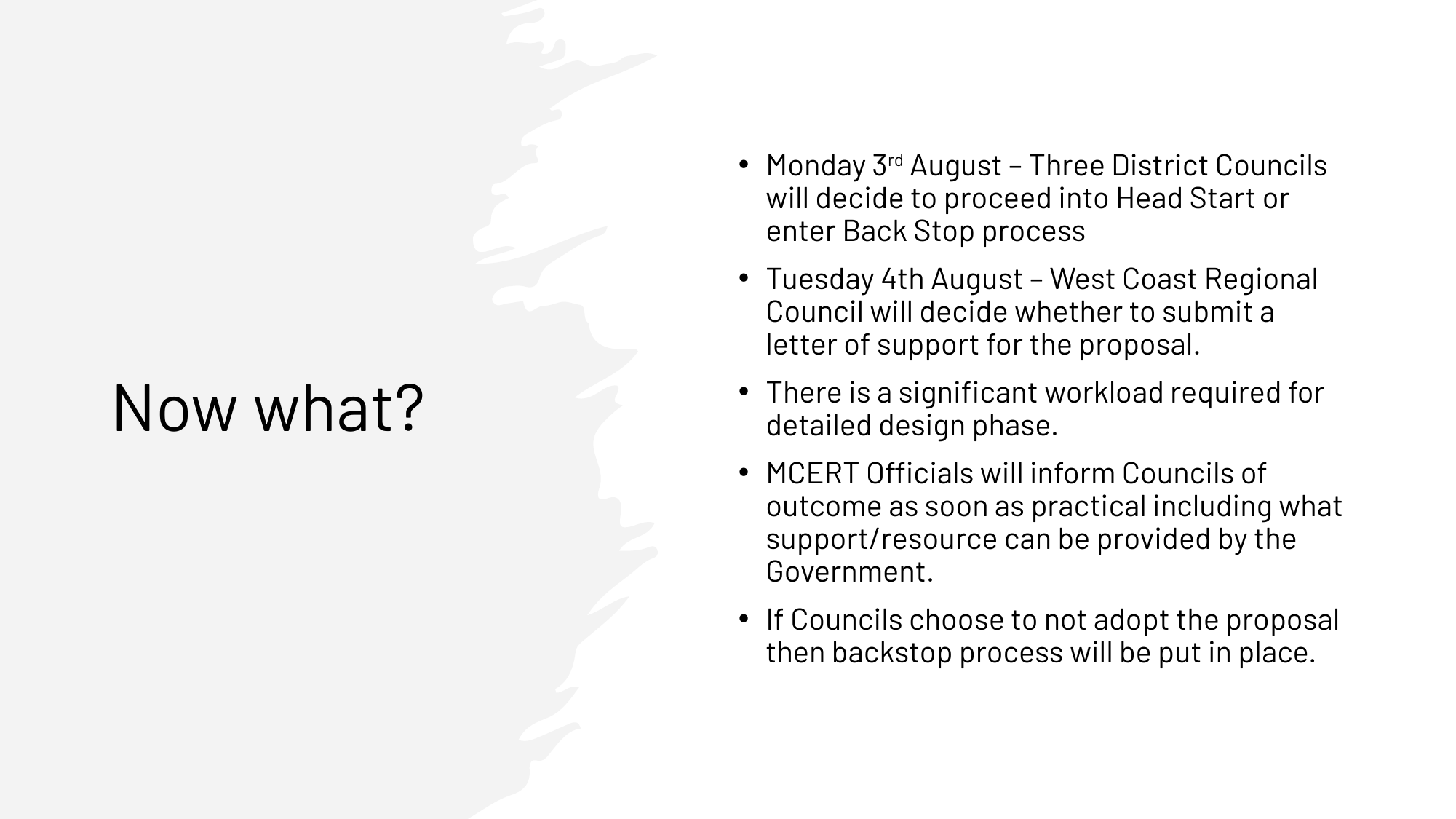

# Now what?
Monday 3rd August – Three District Councils will decide to proceed into Head Start or enter Back Stop process
Tuesday 4th August – West Coast Regional Council will decide whether to submit a letter of support for the proposal.
There is a significant workload required for detailed design phase.
MCERT Officials will inform Councils of outcome as soon as practical including what support/resource can be provided by the Government.
If Councils choose to not adopt the proposal then backstop process will be put in place.